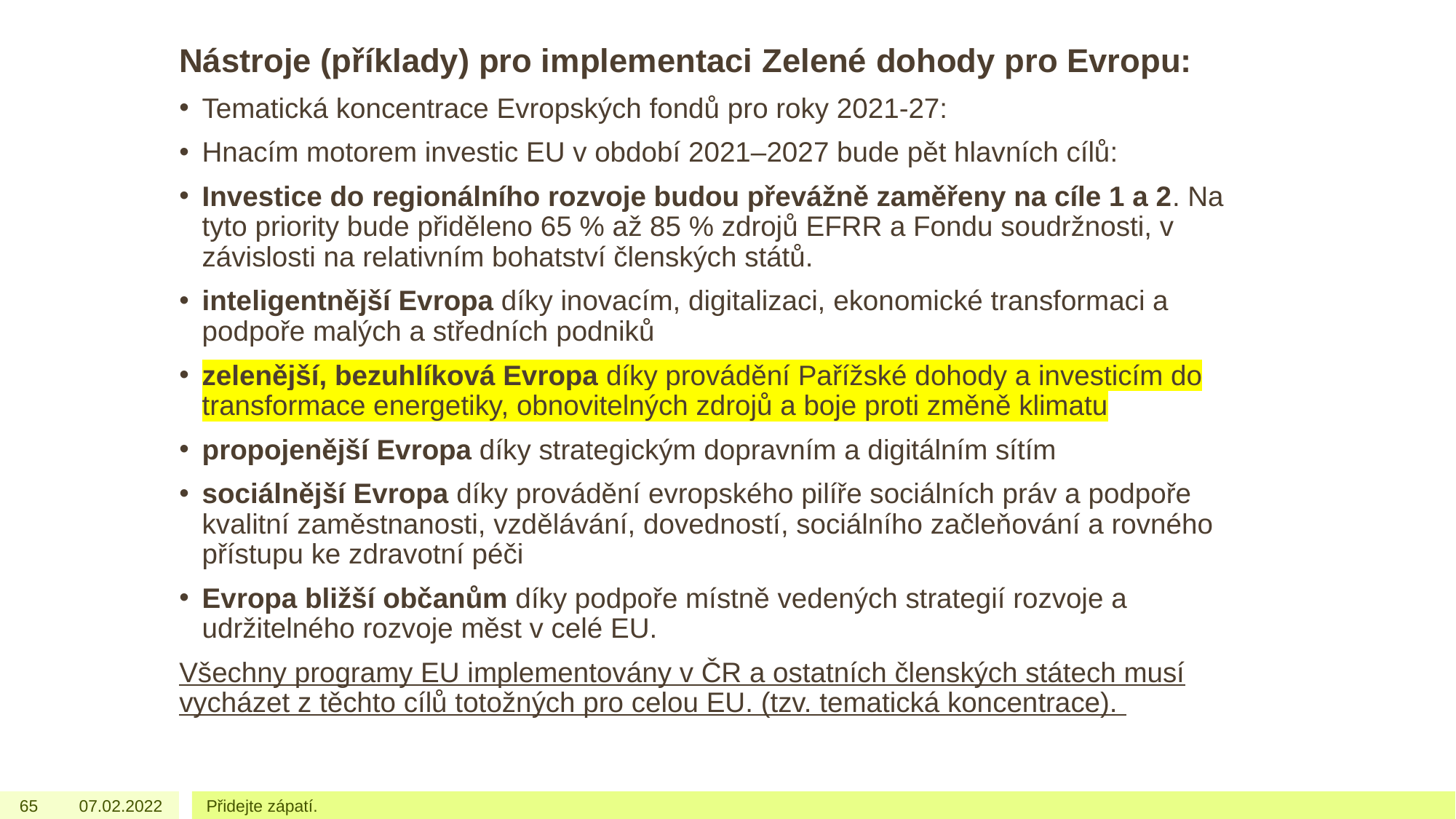

Nástroje (příklady) pro implementaci Zelené dohody pro Evropu:
Tematická koncentrace Evropských fondů pro roky 2021-27:
Hnacím motorem investic EU v období 2021–2027 bude pět hlavních cílů:
Investice do regionálního rozvoje budou převážně zaměřeny na cíle 1 a 2. Na tyto priority bude přiděleno 65 % až 85 % zdrojů EFRR a Fondu soudržnosti, v závislosti na relativním bohatství členských států.
inteligentnější Evropa díky inovacím, digitalizaci, ekonomické transformaci a podpoře malých a středních podniků
zelenější, bezuhlíková Evropa díky provádění Pařížské dohody a investicím do transformace energetiky, obnovitelných zdrojů a boje proti změně klimatu
propojenější Evropa díky strategickým dopravním a digitálním sítím
sociálnější Evropa díky provádění evropského pilíře sociálních práv a podpoře kvalitní zaměstnanosti, vzdělávání, dovedností, sociálního začleňování a rovného přístupu ke zdravotní péči
Evropa bližší občanům díky podpoře místně vedených strategií rozvoje a udržitelného rozvoje měst v celé EU.
Všechny programy EU implementovány v ČR a ostatních členských státech musí vycházet z těchto cílů totožných pro celou EU. (tzv. tematická koncentrace).

65
07.02.2022
Přidejte zápatí.